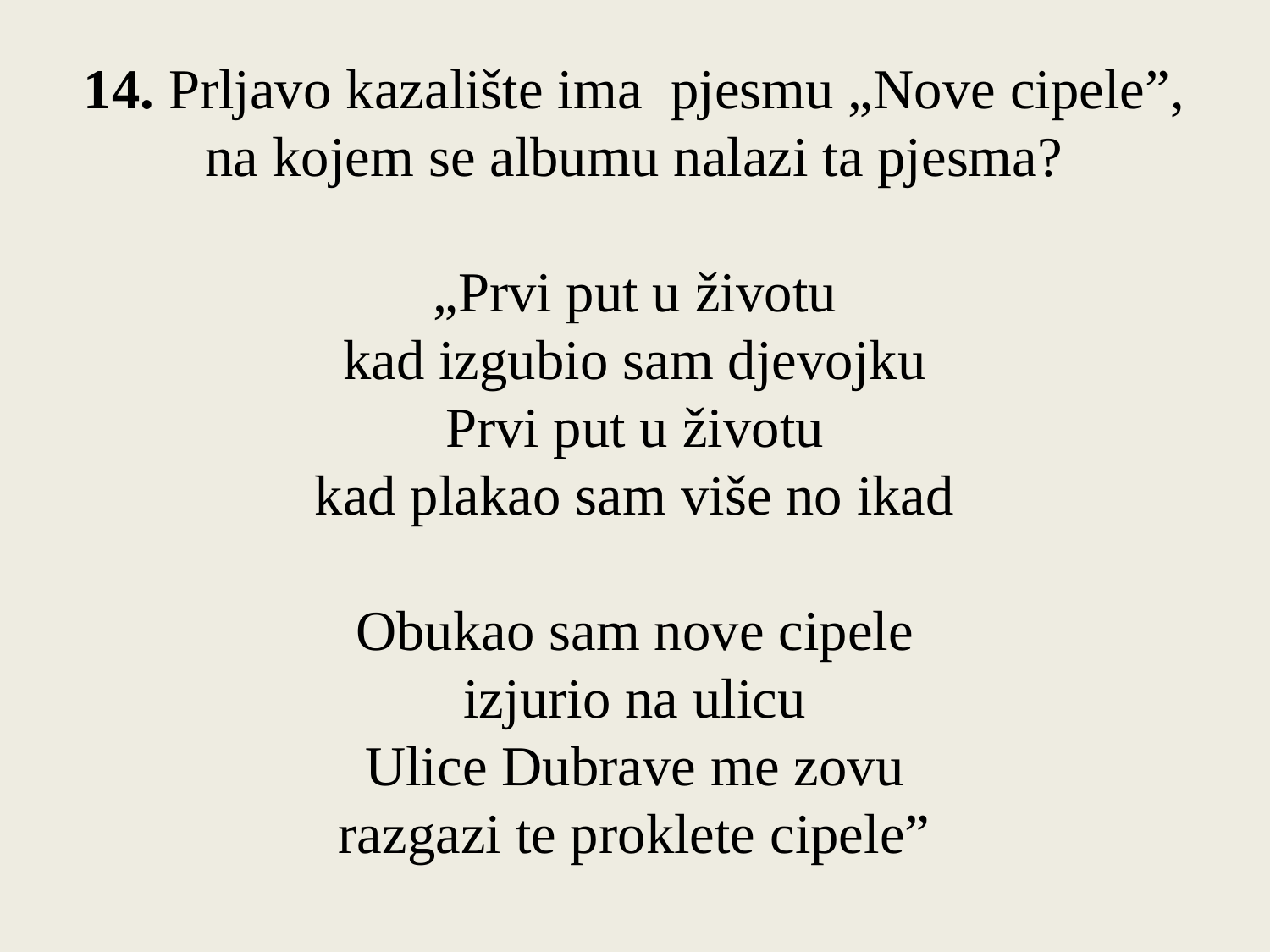

14. Prljavo kazalište ima  pjesmu „Nove cipele”,
na kojem se albumu nalazi ta pjesma?

„Prvi put u životu
kad izgubio sam djevojku
Prvi put u životu
kad plakao sam više no ikad

Obukao sam nove cipele
izjurio na ulicu
Ulice Dubrave me zovu
razgazi te proklete cipele”